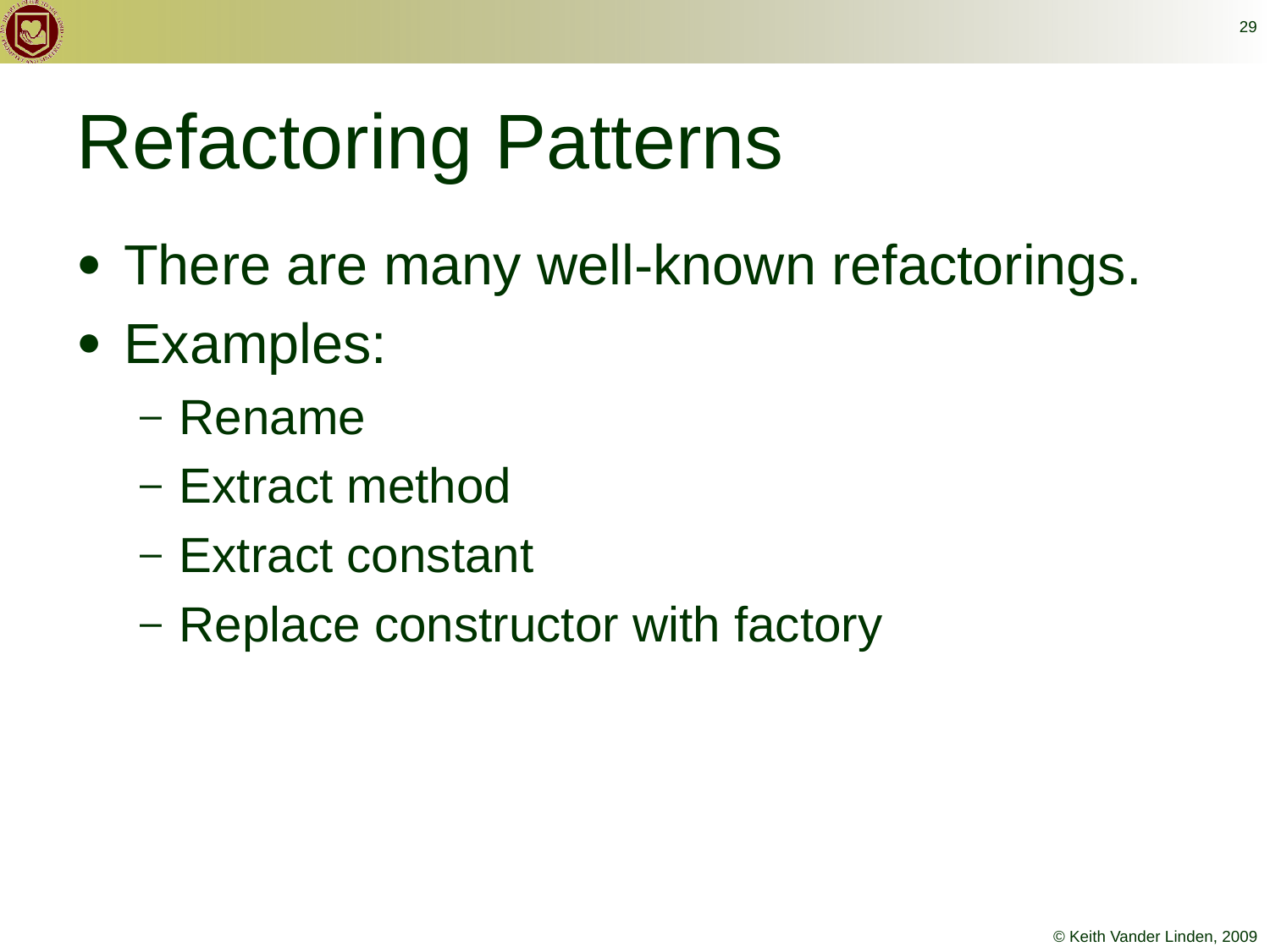

29
# Refactoring Patterns
There are many well-known refactorings.
Examples:
Rename
Extract method
Extract constant
Replace constructor with factory